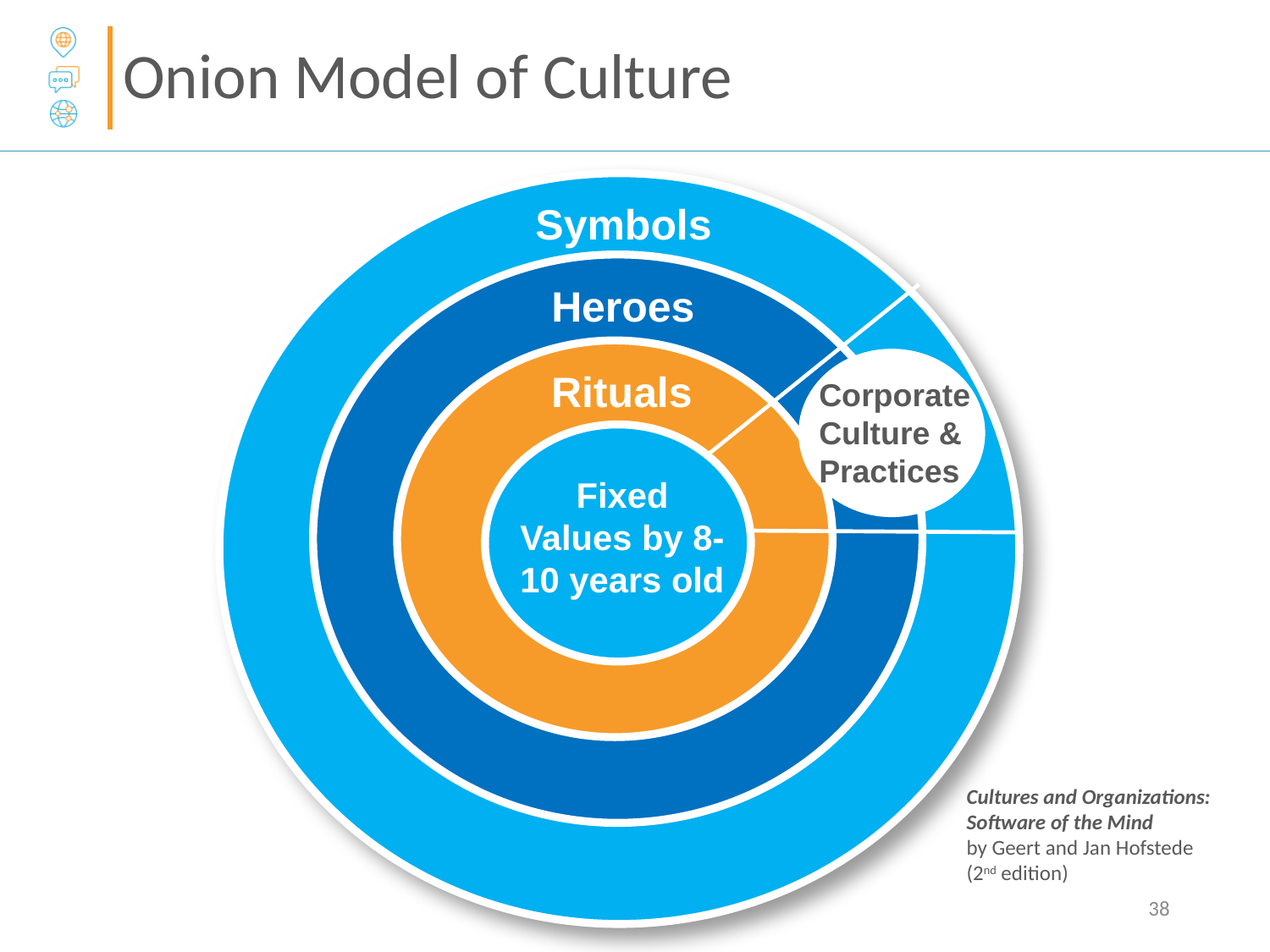

Onion Model of Culture

Symbols

Heroes

Rituals
Corporate Culture & Practices

Fixed Values by 8-10 years old
Fixed Values by 8-10 years old

Cultures and Organizations: Software of the Mind
by Geert and Jan Hofstede
(2nd edition)